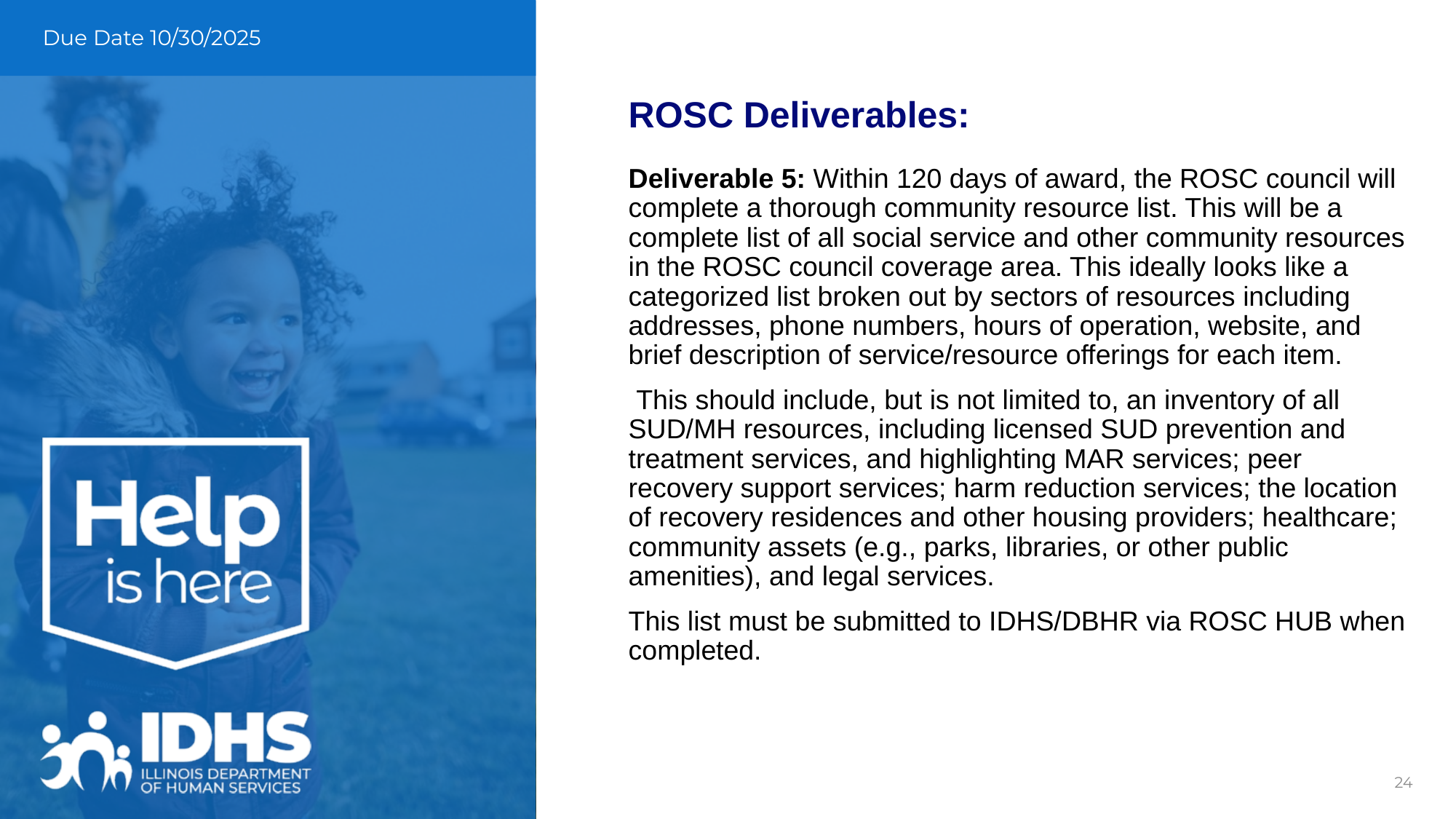

# Due Date 10/30/2025
ROSC Deliverables:

Deliverable 5: Within 120 days of award, the ROSC council will complete a thorough community resource list. This will be a complete list of all social service and other community resources in the ROSC council coverage area. This ideally looks like a categorized list broken out by sectors of resources including addresses, phone numbers, hours of operation, website, and brief description of service/resource offerings for each item.
 This should include, but is not limited to, an inventory of all SUD/MH resources, including licensed SUD prevention and treatment services, and highlighting MAR services; peer recovery support services; harm reduction services; the location of recovery residences and other housing providers; healthcare; community assets (e.g., parks, libraries, or other public amenities), and legal services.
This list must be submitted to IDHS/DBHR via ROSC HUB when completed.
24